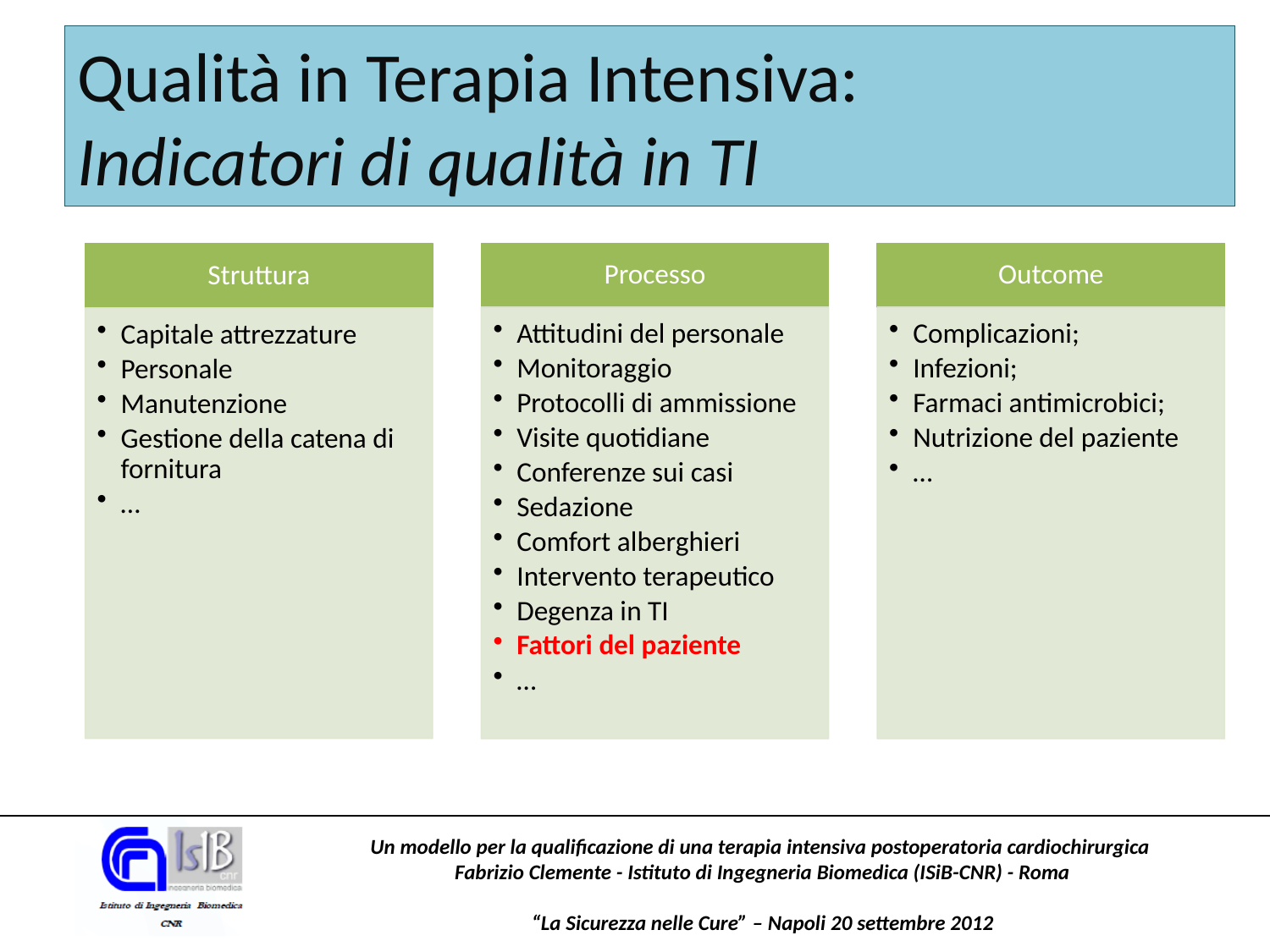

Qualità in Terapia Intensiva:
Indicatori di qualità in TI
Struttura
Capitale attrezzature
Personale
Manutenzione
Gestione della catena di fornitura
…
Processo
Attitudini del personale
Monitoraggio
Protocolli di ammissione
Visite quotidiane
Conferenze sui casi
Sedazione
Comfort alberghieri
Intervento terapeutico
Degenza in TI
Fattori del paziente
…
Outcome
Complicazioni;
Infezioni;
Farmaci antimicrobici;
Nutrizione del paziente
…
Un modello per la qualificazione di una terapia intensiva postoperatoria cardiochirurgica
Fabrizio Clemente - Istituto di Ingegneria Biomedica (ISiB-CNR) - Roma

“La Sicurezza nelle Cure” – Napoli 20 settembre 2012